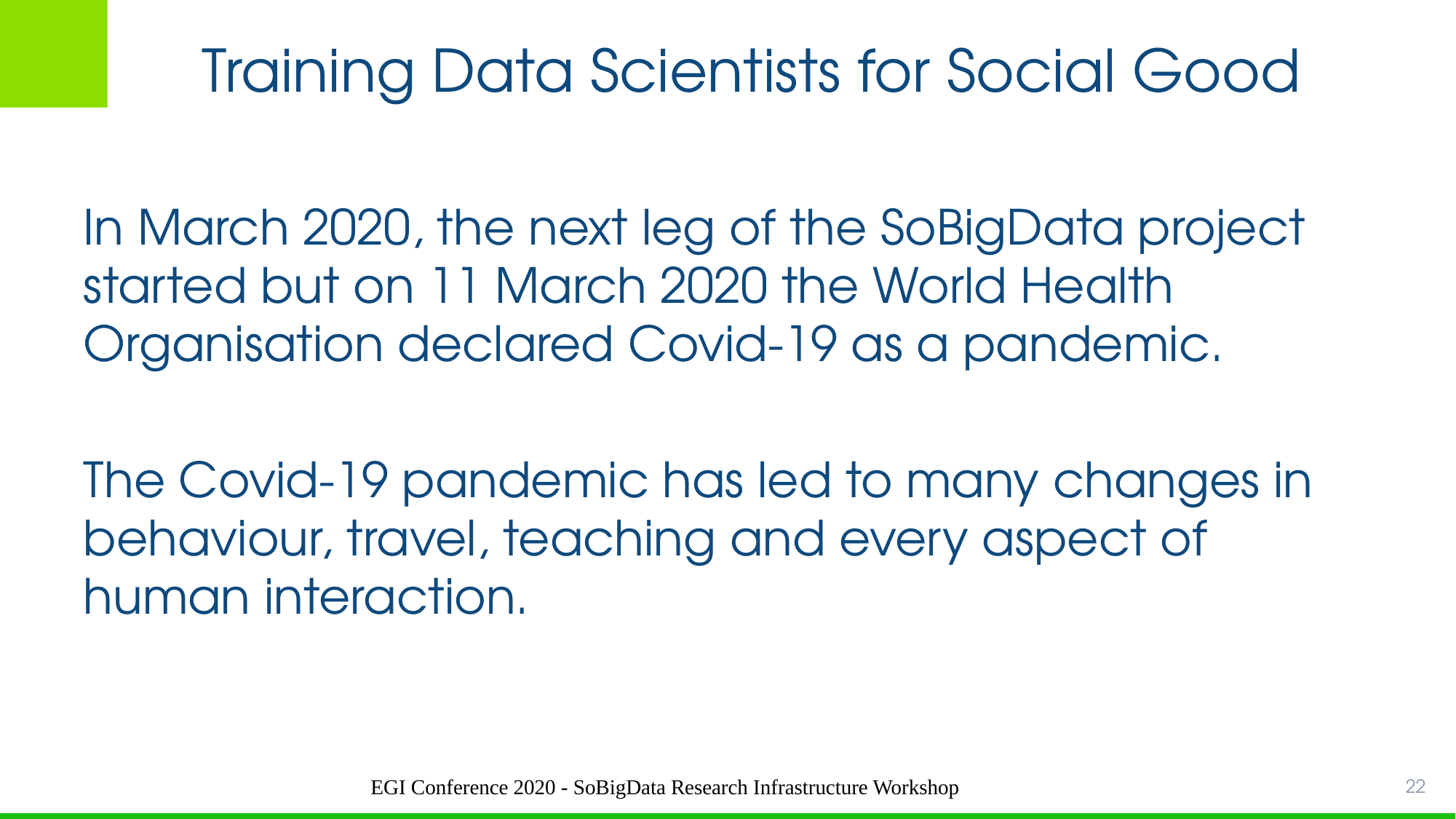

# Training Data Scientists for Social Good
In March 2020, the next leg of the SoBigData project started but on 11 March 2020 the World Health Organisation declared Covid-19 as a pandemic.

The Covid-19 pandemic has led to many changes in behaviour, travel, teaching and every aspect of human interaction.
EGI Conference 2020 - SoBigData Research Infrastructure Workshop
22